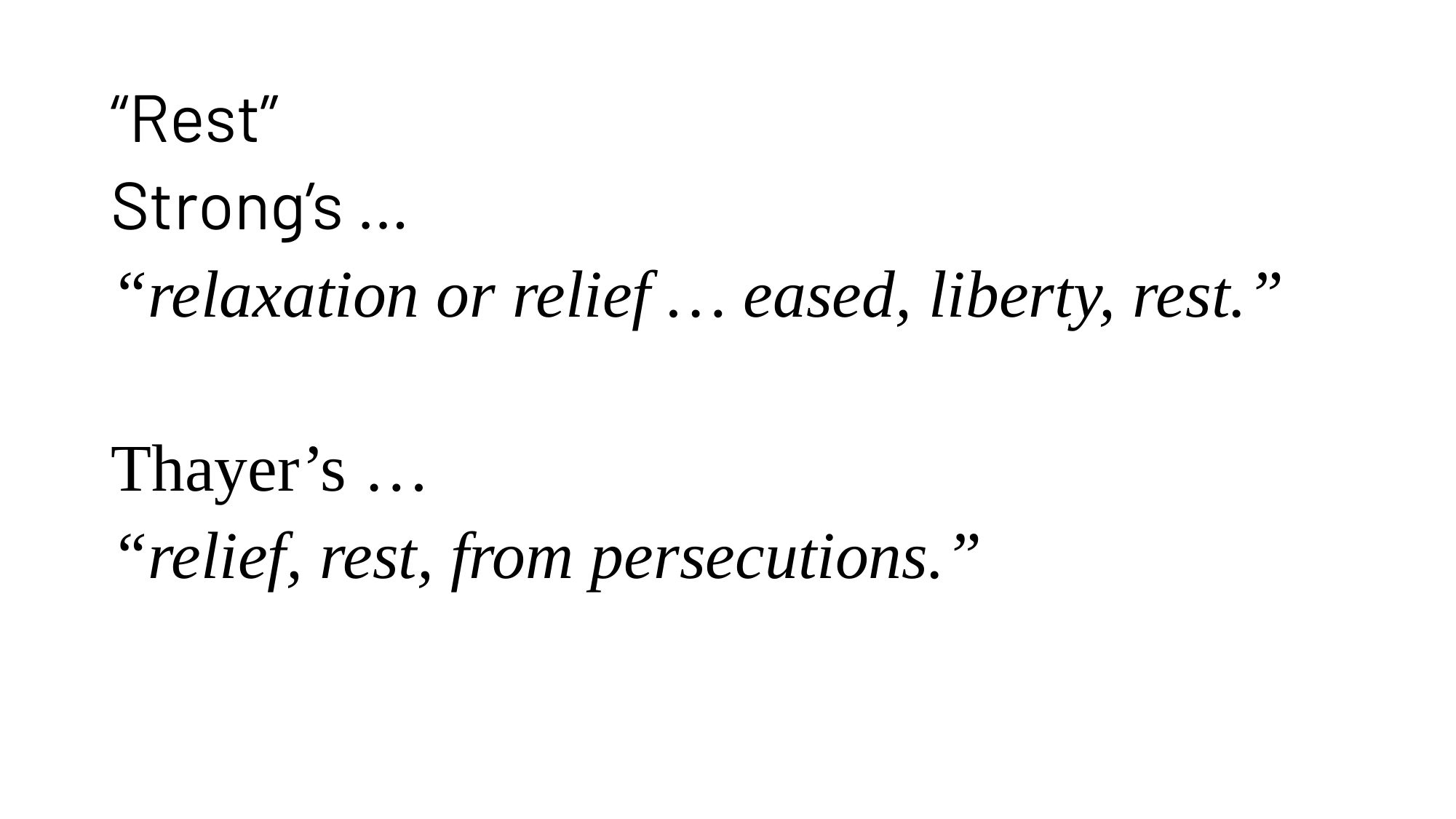

“Rest”
Strong’s …
“relaxation or relief … eased, liberty, rest.”

Thayer’s …
“relief, rest, from persecutions.”